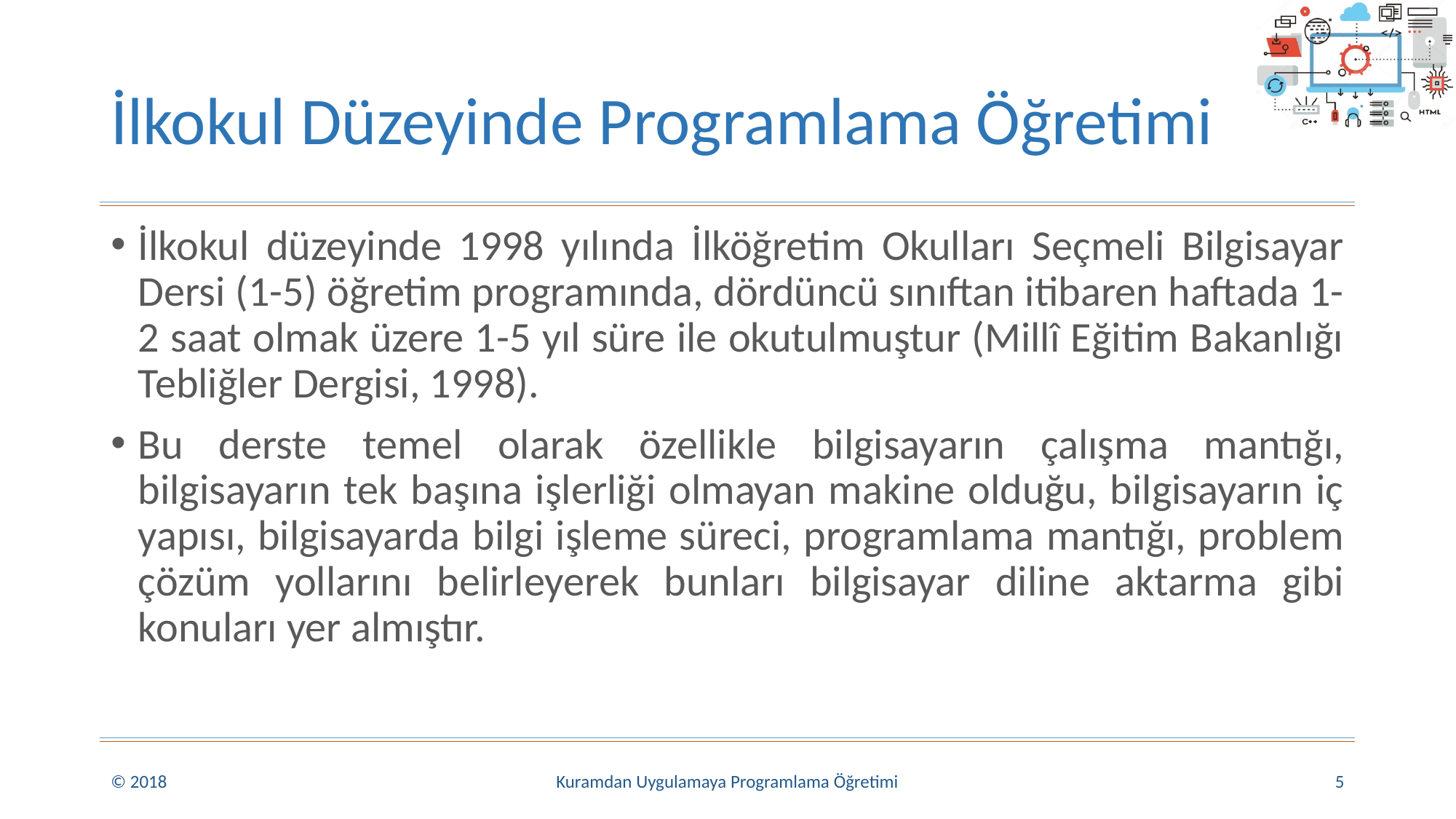

# İlkokul Düzeyinde Programlama Öğretimi
İlkokul düzeyinde 1998 yılında İlköğretim Okulları Seçmeli Bilgisayar Dersi (1-5) öğretim programında, dördüncü sınıftan itibaren haftada 1-2 saat olmak üzere 1-5 yıl süre ile okutulmuştur (Millî Eğitim Bakanlığı Tebliğler Dergisi, 1998).
Bu derste temel olarak özellikle bilgisayarın çalışma mantığı, bilgisayarın tek başına işlerliği olmayan makine olduğu, bilgisayarın iç yapısı, bilgisayarda bilgi işleme süreci, programlama mantığı, problem çözüm yollarını belirleyerek bunları bilgisayar diline aktarma gibi konuları yer almıştır.
© 2018
Kuramdan Uygulamaya Programlama Öğretimi
5